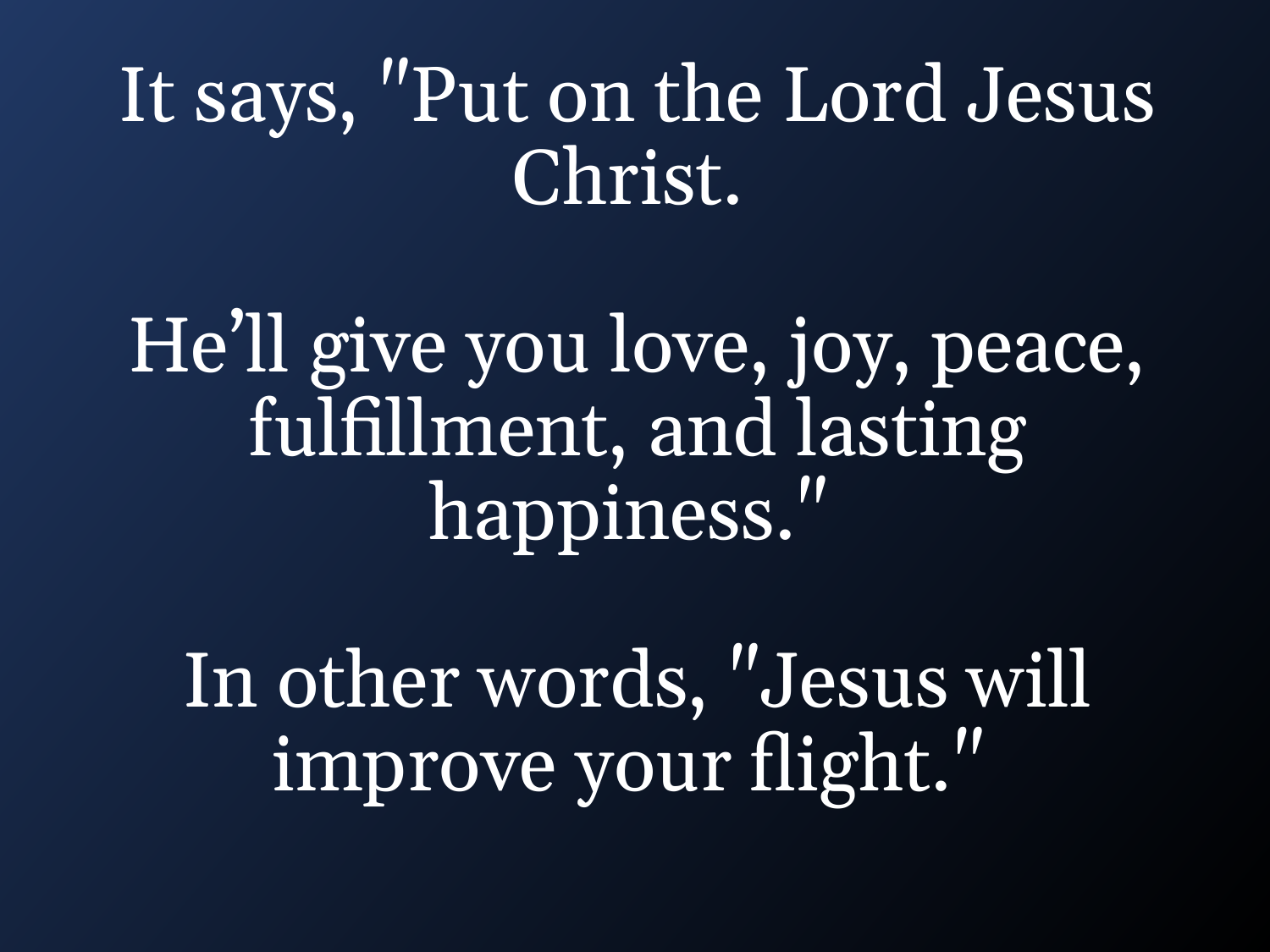

# It says, "Put on the Lord Jesus Christ. He’ll give you love, joy, peace, fulfillment, and lasting happiness." In other words, "Jesus will improve your flight."